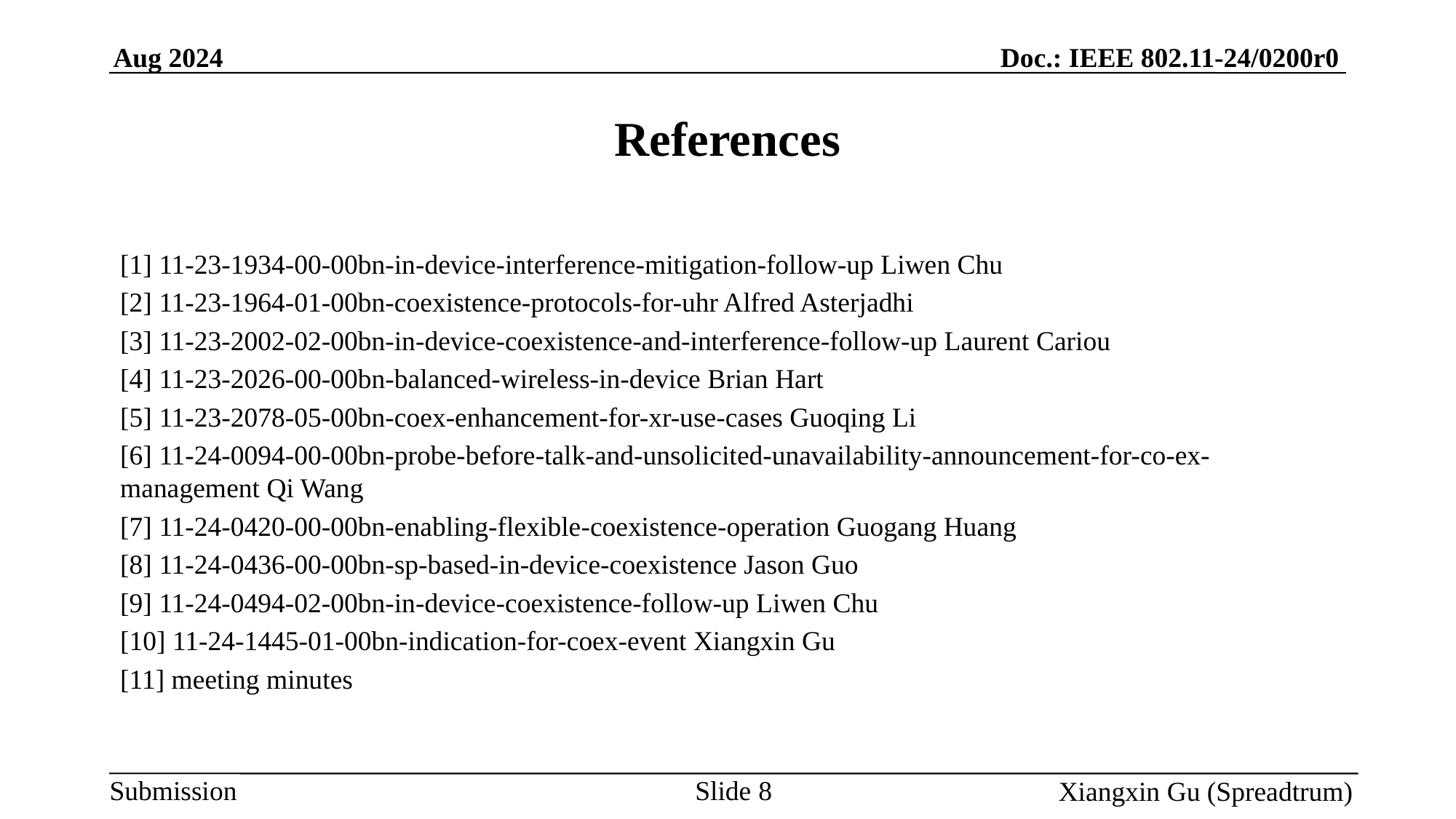

# References
[1] 11-23-1934-00-00bn-in-device-interference-mitigation-follow-up Liwen Chu
[2] 11-23-1964-01-00bn-coexistence-protocols-for-uhr Alfred Asterjadhi
[3] 11-23-2002-02-00bn-in-device-coexistence-and-interference-follow-up Laurent Cariou
[4] 11-23-2026-00-00bn-balanced-wireless-in-device Brian Hart
[5] 11-23-2078-05-00bn-coex-enhancement-for-xr-use-cases Guoqing Li
[6] 11-24-0094-00-00bn-probe-before-talk-and-unsolicited-unavailability-announcement-for-co-ex-management Qi Wang
[7] 11-24-0420-00-00bn-enabling-flexible-coexistence-operation Guogang Huang
[8] 11-24-0436-00-00bn-sp-based-in-device-coexistence Jason Guo
[9] 11-24-0494-02-00bn-in-device-coexistence-follow-up Liwen Chu
[10] 11-24-1445-01-00bn-indication-for-coex-event Xiangxin Gu
[11] meeting minutes
Slide 8
Xiangxin Gu (Spreadtrum)